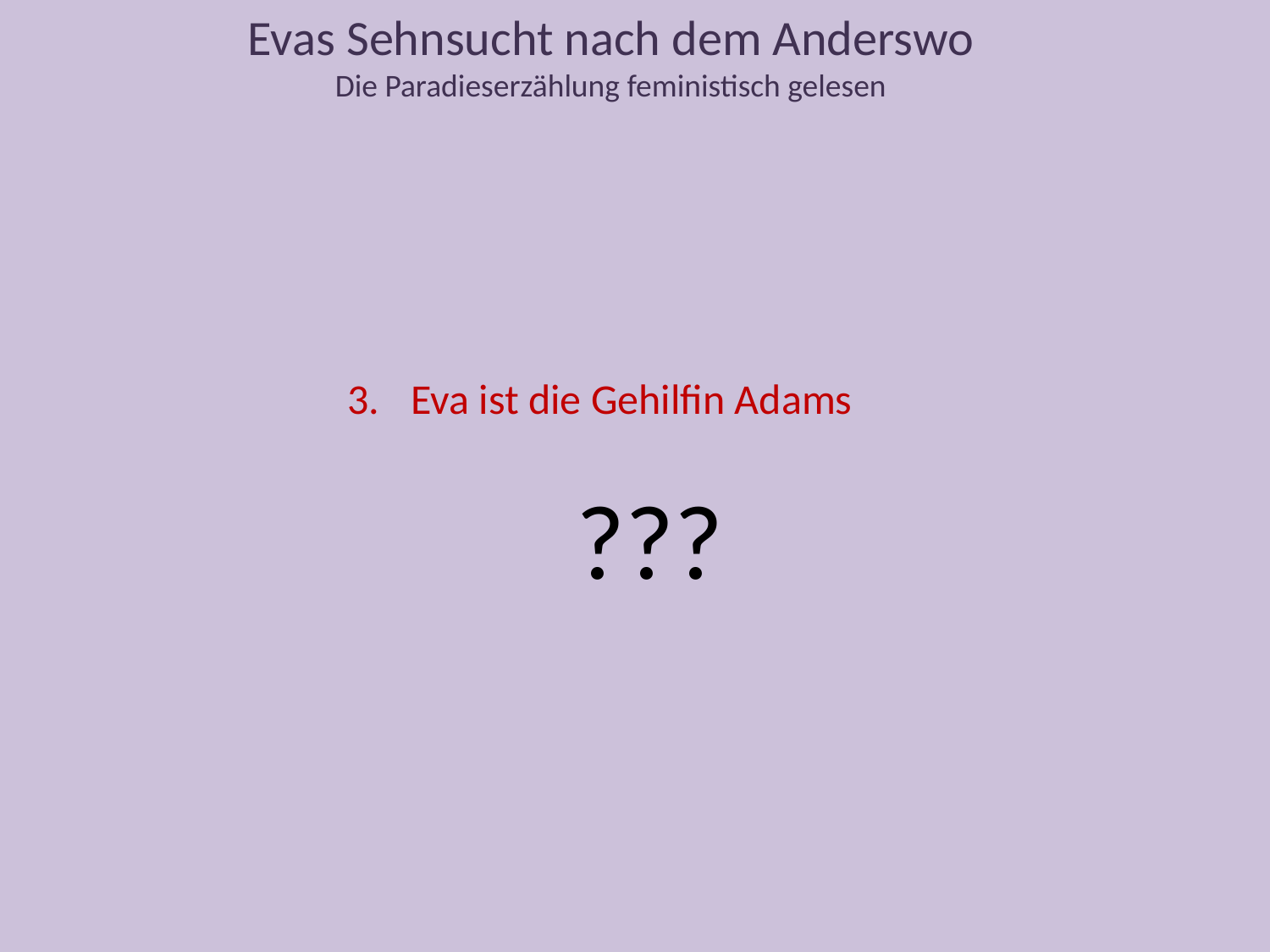

Evas Sehnsucht nach dem Anderswo
Die Paradieserzählung feministisch gelesen
Eva ist die Gehilfin Adams

???